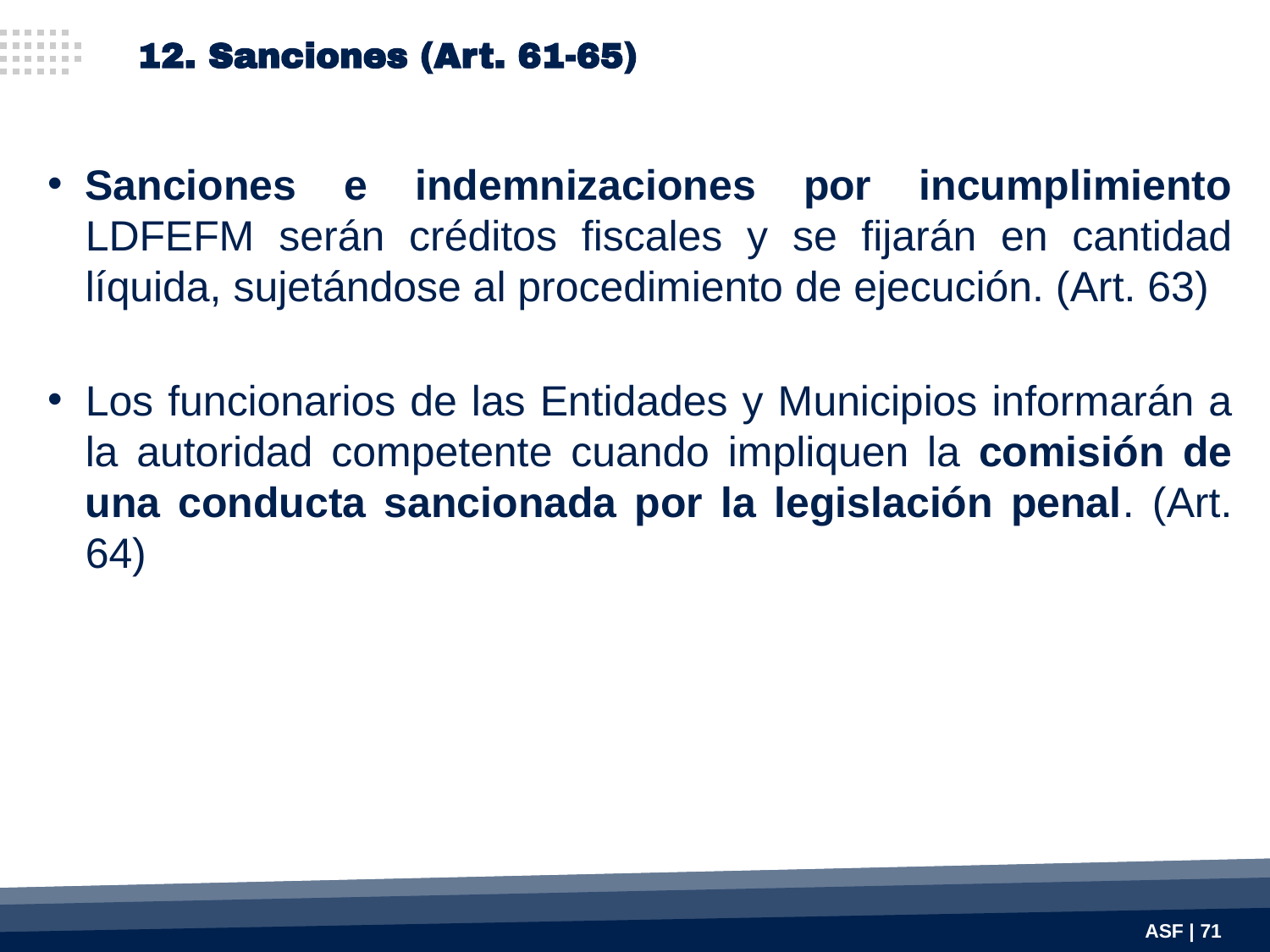

12. Sanciones (Art. 61-65)
Sanciones e indemnizaciones por incumplimiento LDFEFM serán créditos fiscales y se fijarán en cantidad líquida, sujetándose al procedimiento de ejecución. (Art. 63)
Los funcionarios de las Entidades y Municipios informarán a la autoridad competente cuando impliquen la comisión de una conducta sancionada por la legislación penal. (Art. 64)
ASF | 71